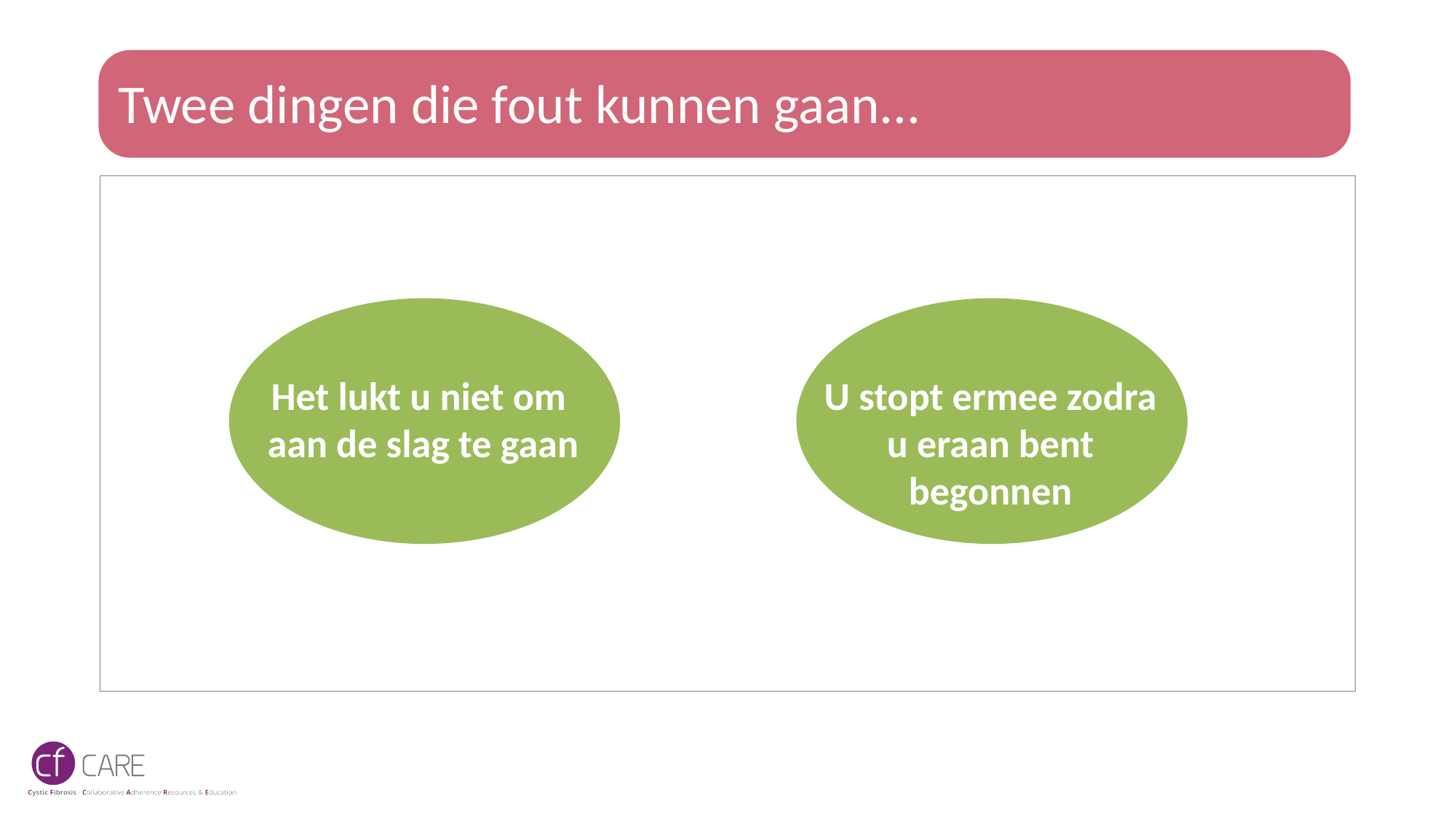

# Twee dingen die fout kunnen gaan...

Het lukt u niet om  aan de slag te gaan

U stopt ermee zodra u eraan bent begonnen